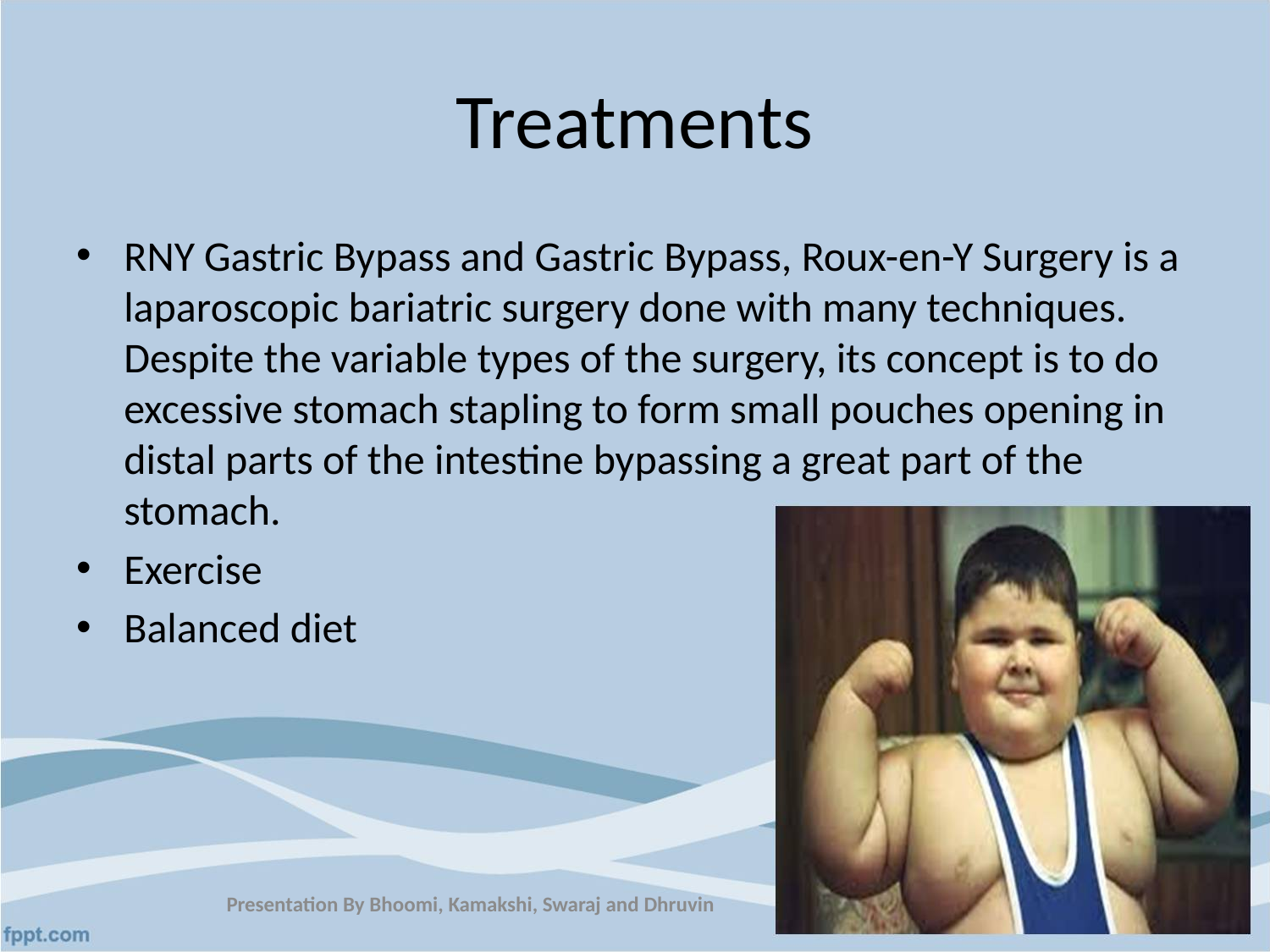

# Treatments
RNY Gastric Bypass and Gastric Bypass, Roux-en-Y Surgery is a laparoscopic bariatric surgery done with many techniques. Despite the variable types of the surgery, its concept is to do excessive stomach stapling to form small pouches opening in distal parts of the intestine bypassing a great part of the stomach.
Exercise
Balanced diet
Presentation By Bhoomi, Kamakshi, Swaraj and Dhruvin